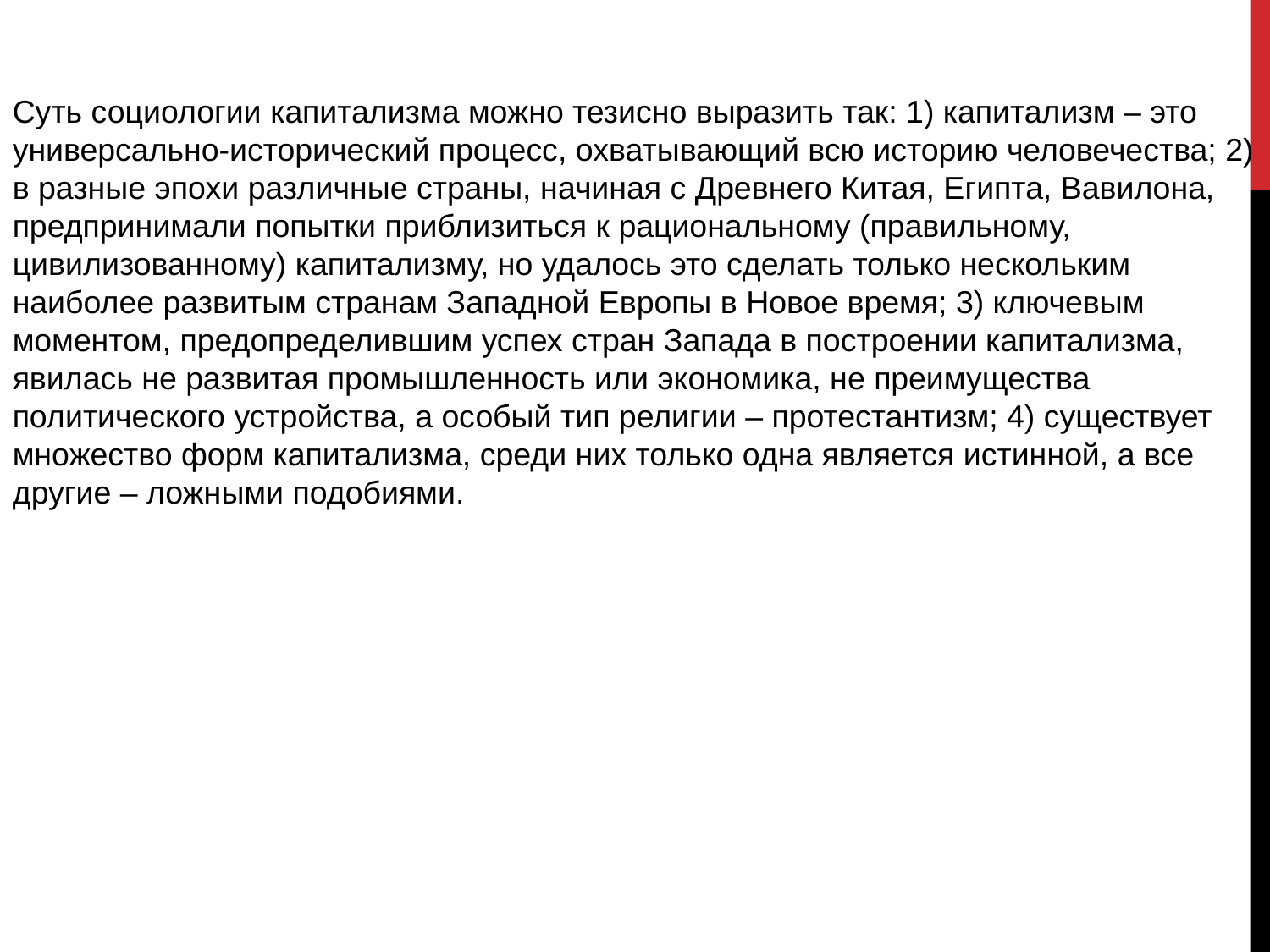

Суть социологии капитализма можно тезисно выразить так: 1) капитализм – это универсально-исторический процесс, охватывающий всю историю человечества; 2) в разные эпохи различные страны, начиная с Древнего Китая, Египта, Вавилона, предпринимали попытки приблизиться к рациональному (правильному, цивилизованному) капитализму, но удалось это сделать только нескольким наиболее развитым странам Западной Европы в Новое время; 3) ключевым моментом, предопределившим успех стран Запада в построении капитализма, явилась не развитая промышленность или экономика, не преимущества политического устройства, а особый тип религии – протестантизм; 4) существует множество форм капитализма, среди них только одна является истинной, а все другие – ложными подобиями.